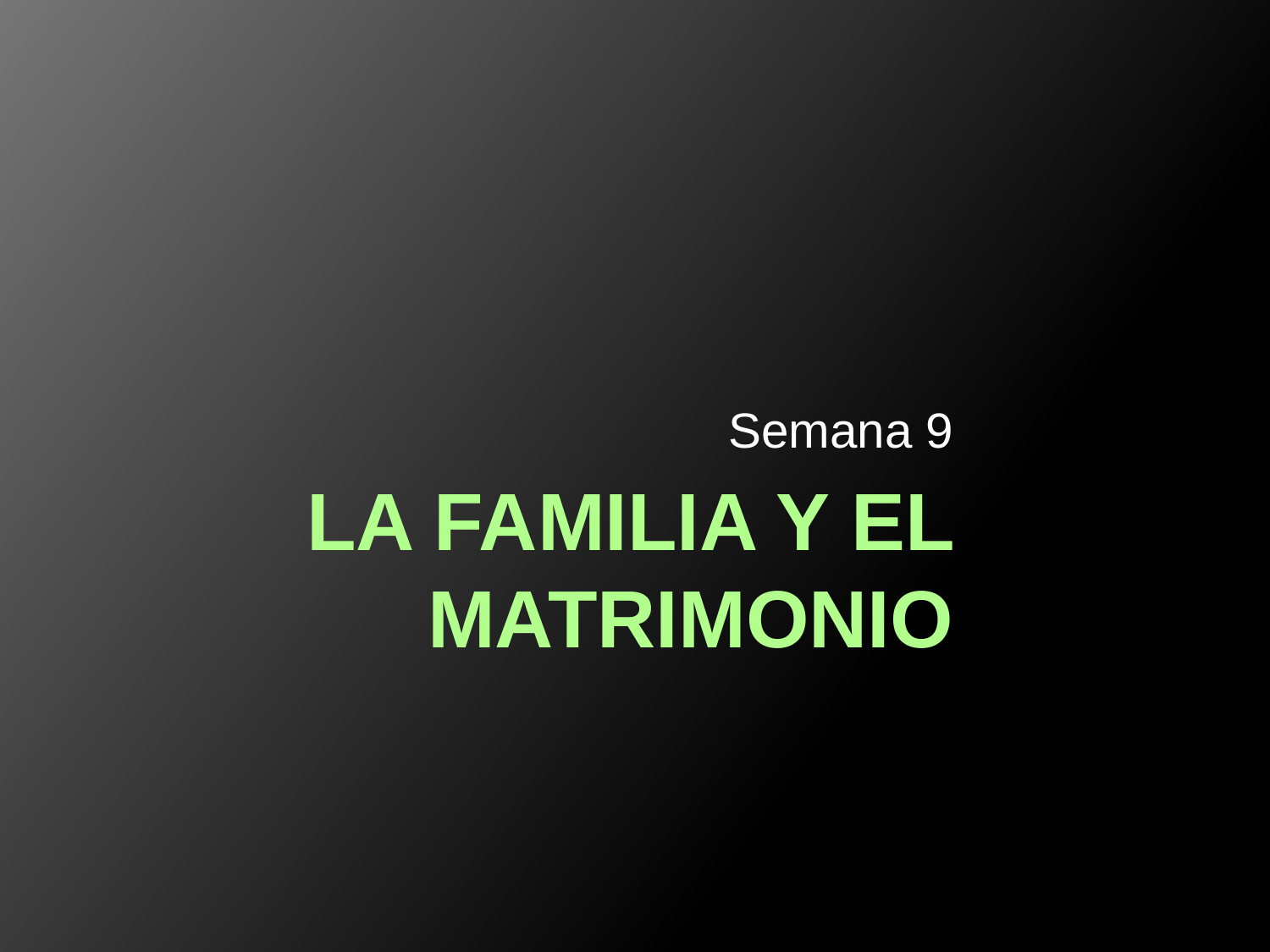

Semana 9
# La familia y el matrimonio